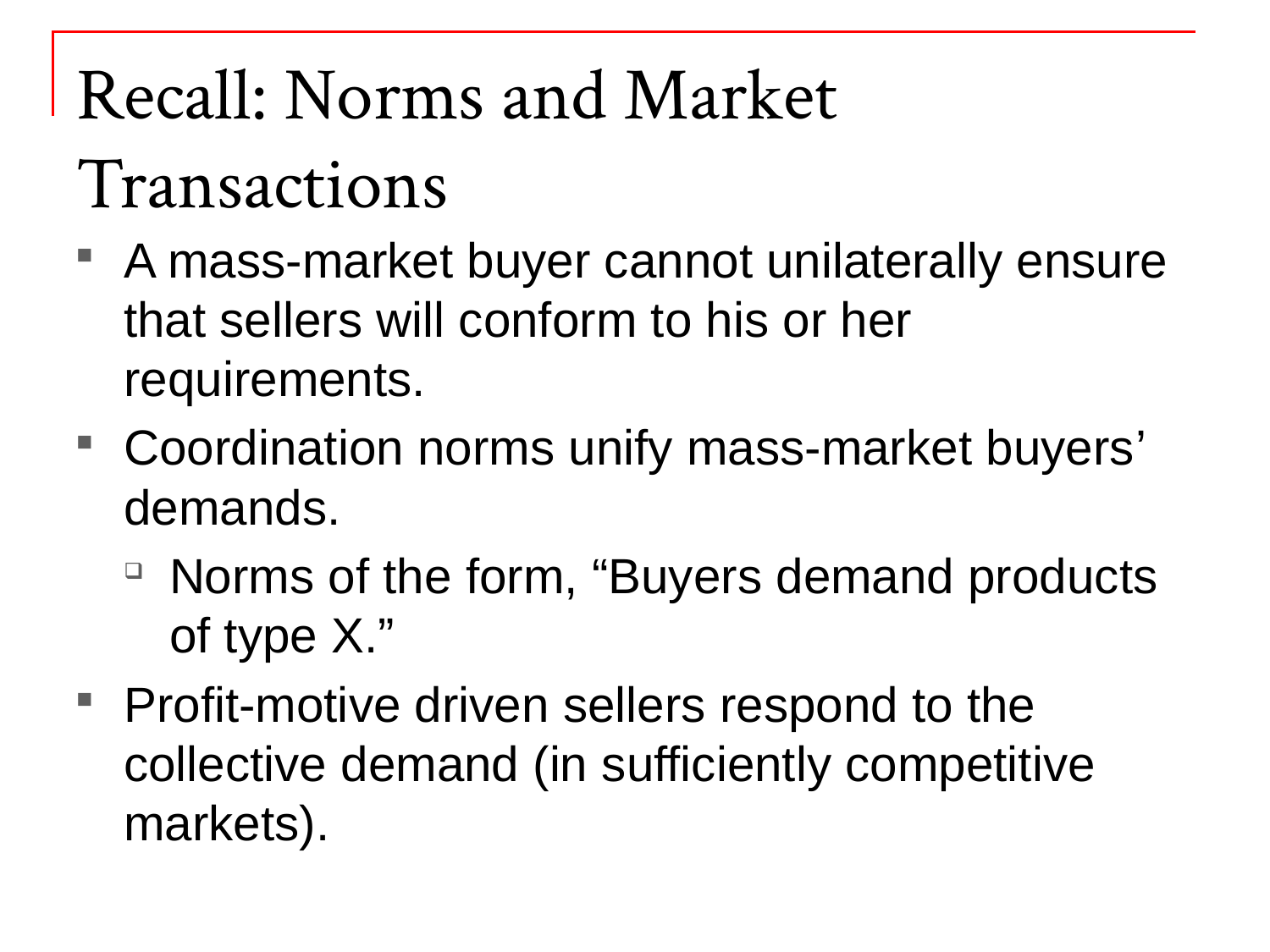

# Recall: Norms and Market Transactions
A mass-market buyer cannot unilaterally ensure that sellers will conform to his or her requirements.
Coordination norms unify mass-market buyers’ demands.
Norms of the form, “Buyers demand products of type X.”
Profit-motive driven sellers respond to the collective demand (in sufficiently competitive markets).